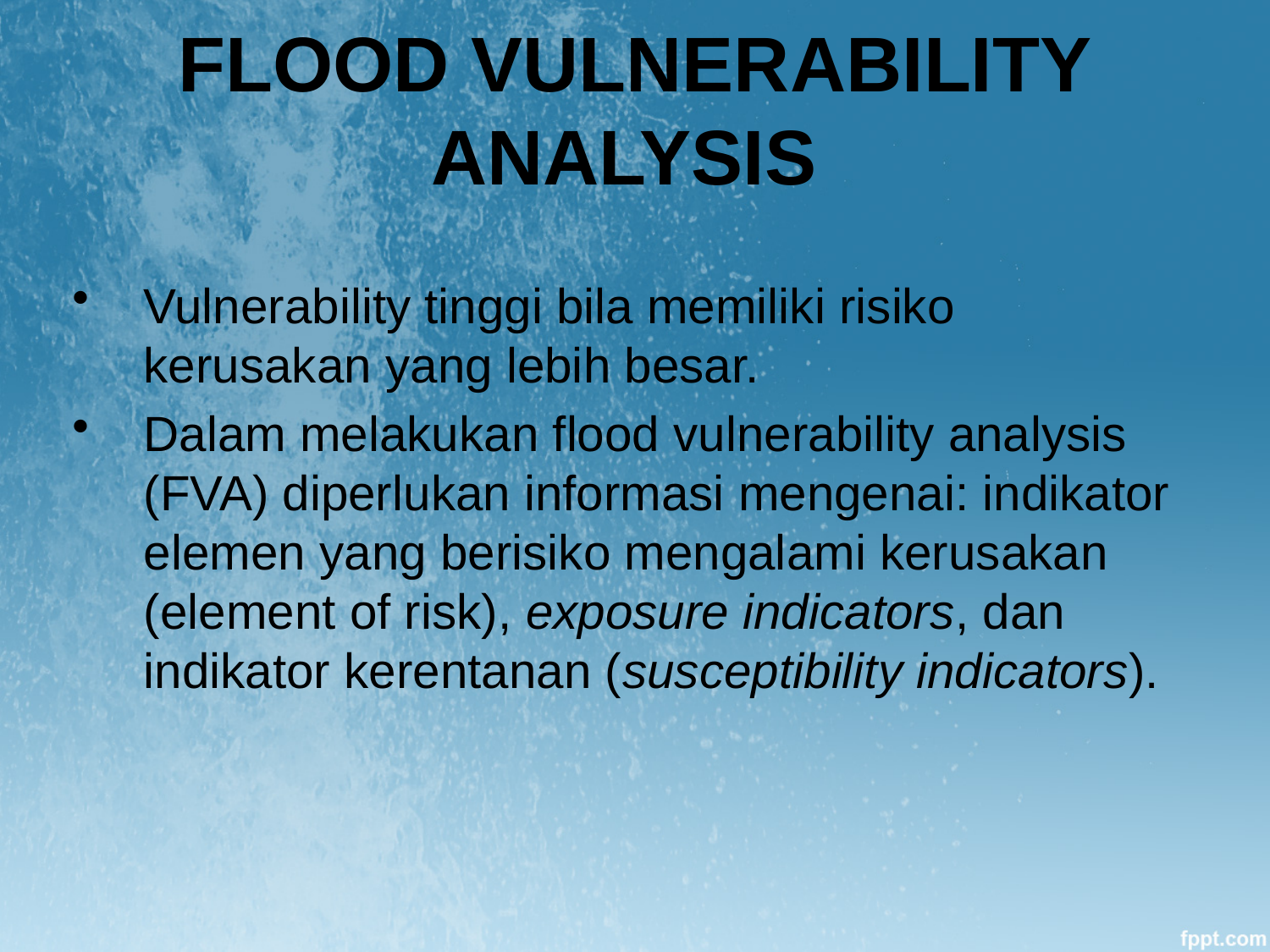

# FLOOD VULNERABILITY ANALYSIS
Vulnerability tinggi bila memiliki risiko kerusakan yang lebih besar.
Dalam melakukan flood vulnerability analysis (FVA) diperlukan informasi mengenai: indikator elemen yang berisiko mengalami kerusakan (element of risk), exposure indicators, dan indikator kerentanan (susceptibility indicators).